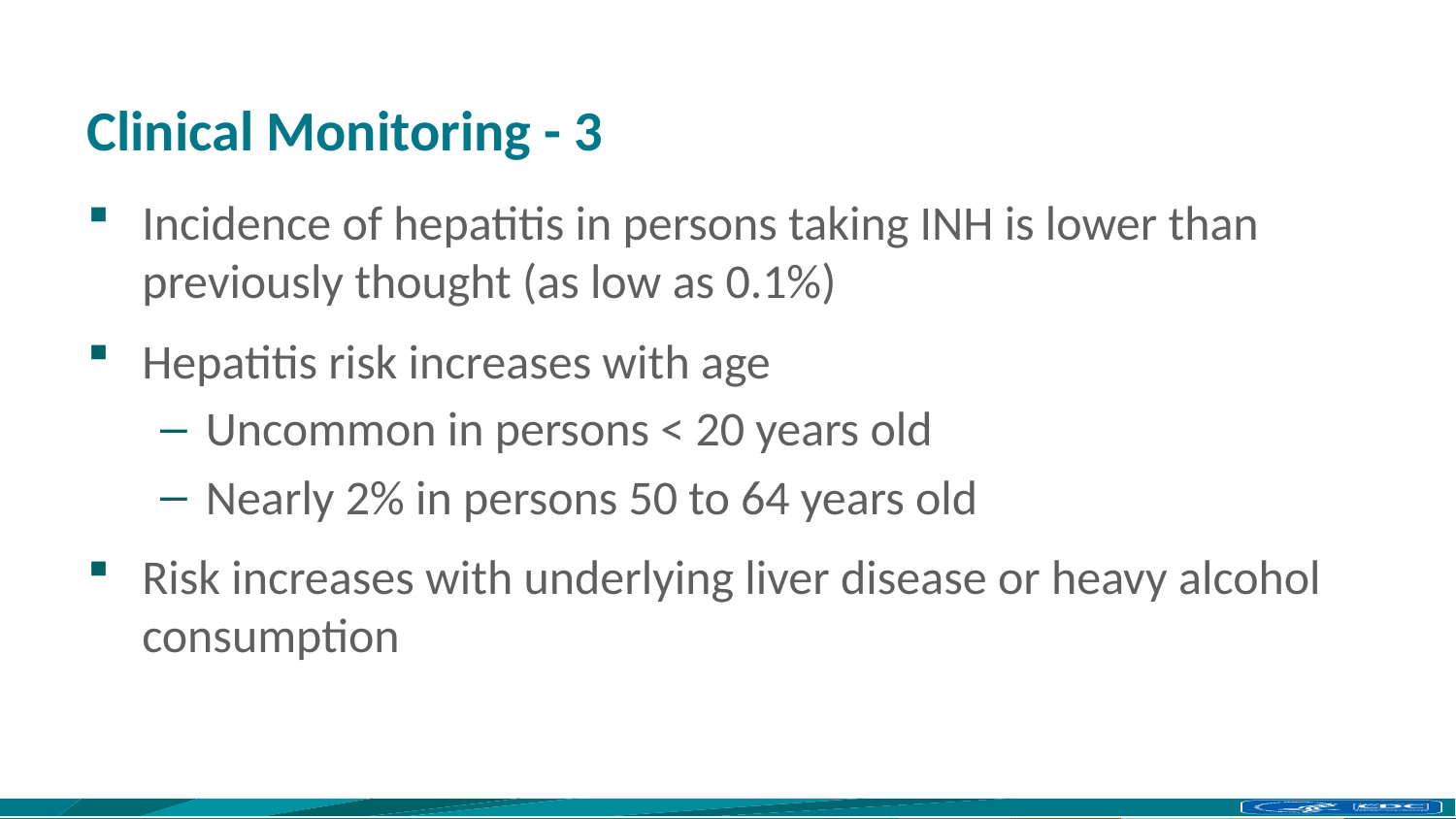

# Clinical Monitoring - 3
Incidence of hepatitis in persons taking INH is lower than previously thought (as low as 0.1%)
Hepatitis risk increases with age
Uncommon in persons < 20 years old
Nearly 2% in persons 50 to 64 years old
Risk increases with underlying liver disease or heavy alcohol consumption